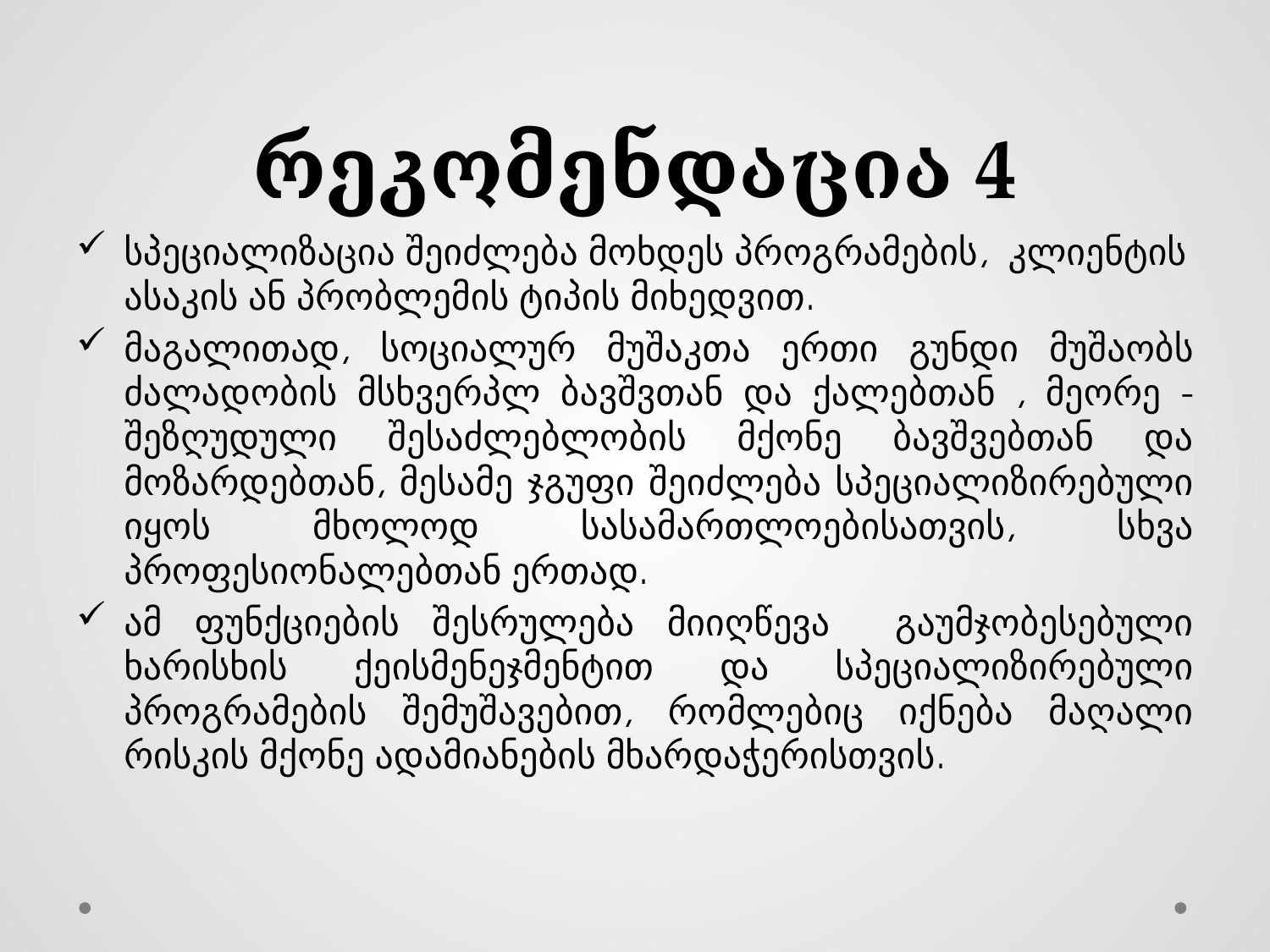

# რეკომენდაცია 4
სპეციალიზაცია შეიძლება მოხდეს პროგრამების,  კლიენტის ასაკის ან პრობლემის ტიპის მიხედვით.
მაგალითად, სოციალურ მუშაკთა ერთი გუნდი მუშაობს ძალადობის მსხვერპლ ბავშვთან და ქალებთან , მეორე -შეზღუდული შესაძლებლობის მქონე ბავშვებთან და მოზარდებთან, მესამე ჯგუფი შეიძლება სპეციალიზირებული იყოს მხოლოდ სასამართლოებისათვის, სხვა პროფესიონალებთან ერთად.
ამ ფუნქციების შესრულება მიიღწევა  გაუმჯობესებული ხარისხის ქეისმენეჯმენტით და სპეციალიზირებული პროგრამების შემუშავებით, რომლებიც იქნება მაღალი რისკის მქონე ადამიანების მხარდაჭერისთვის.